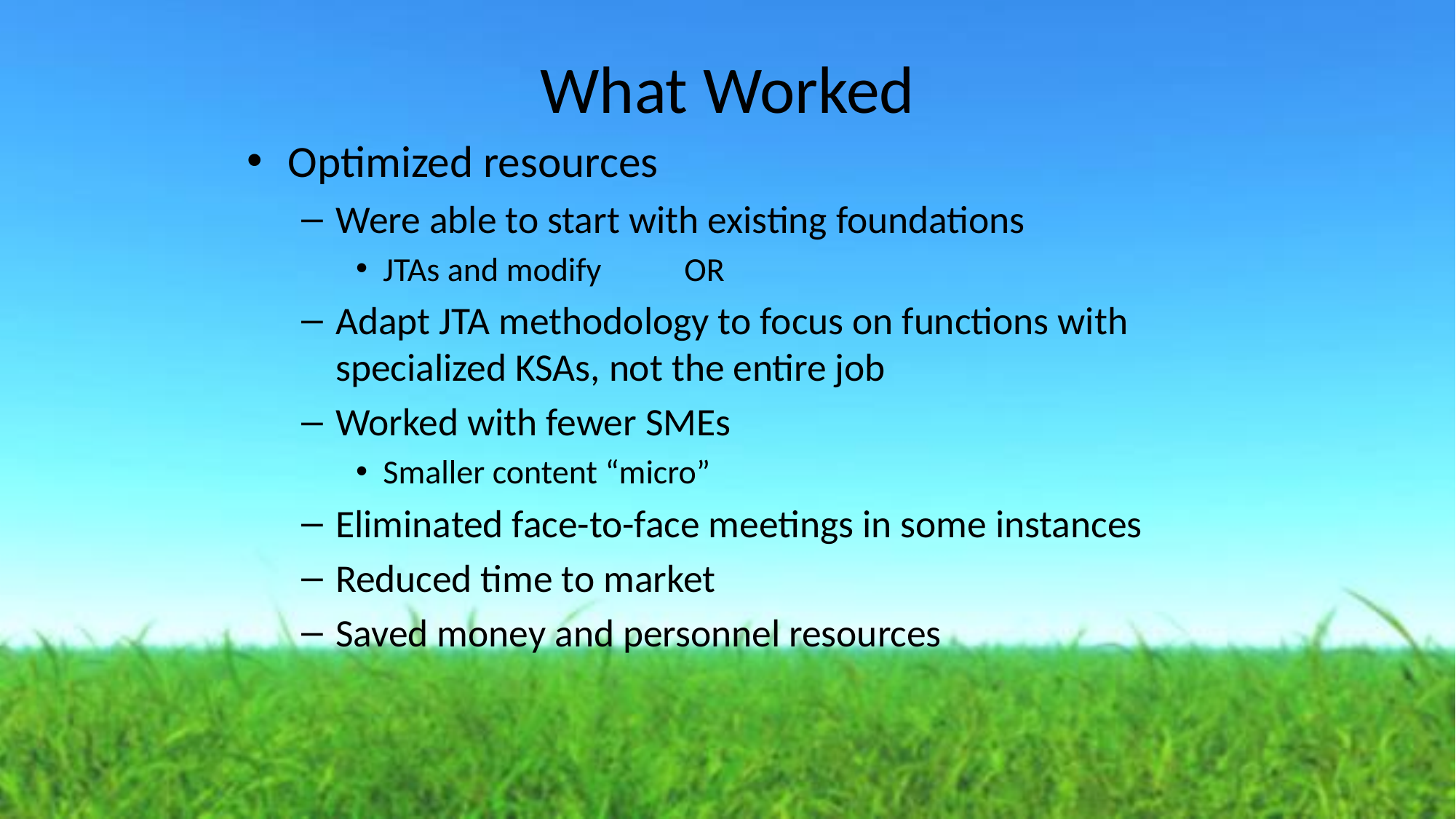

# What Worked
Optimized resources
Were able to start with existing foundations
JTAs and modify 	OR
Adapt JTA methodology to focus on functions with specialized KSAs, not the entire job
Worked with fewer SMEs
Smaller content “micro”
Eliminated face-to-face meetings in some instances
Reduced time to market
Saved money and personnel resources